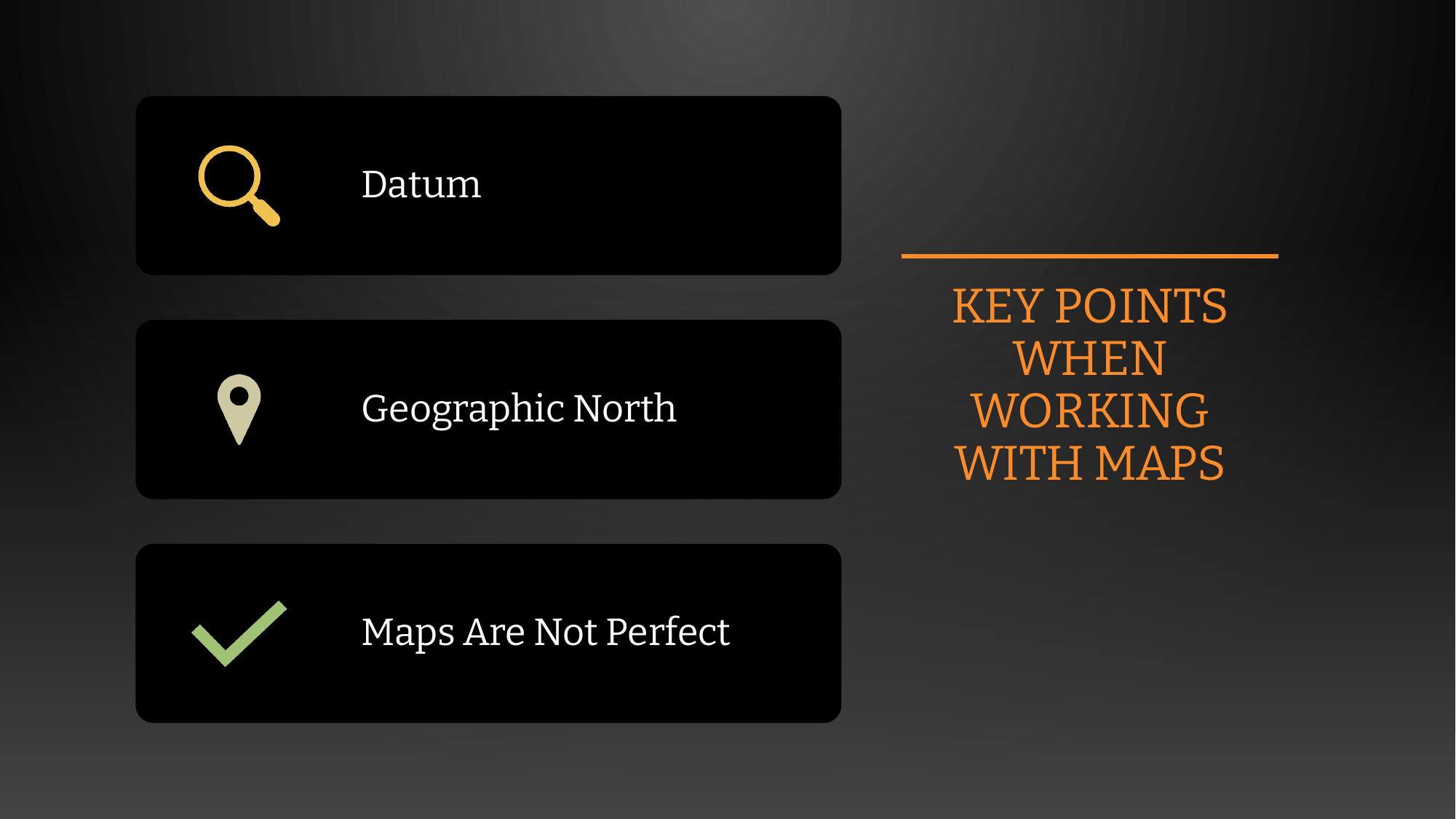

Datum
Geographic North
Maps Are Not Perfect

# Key Points When Working With Maps